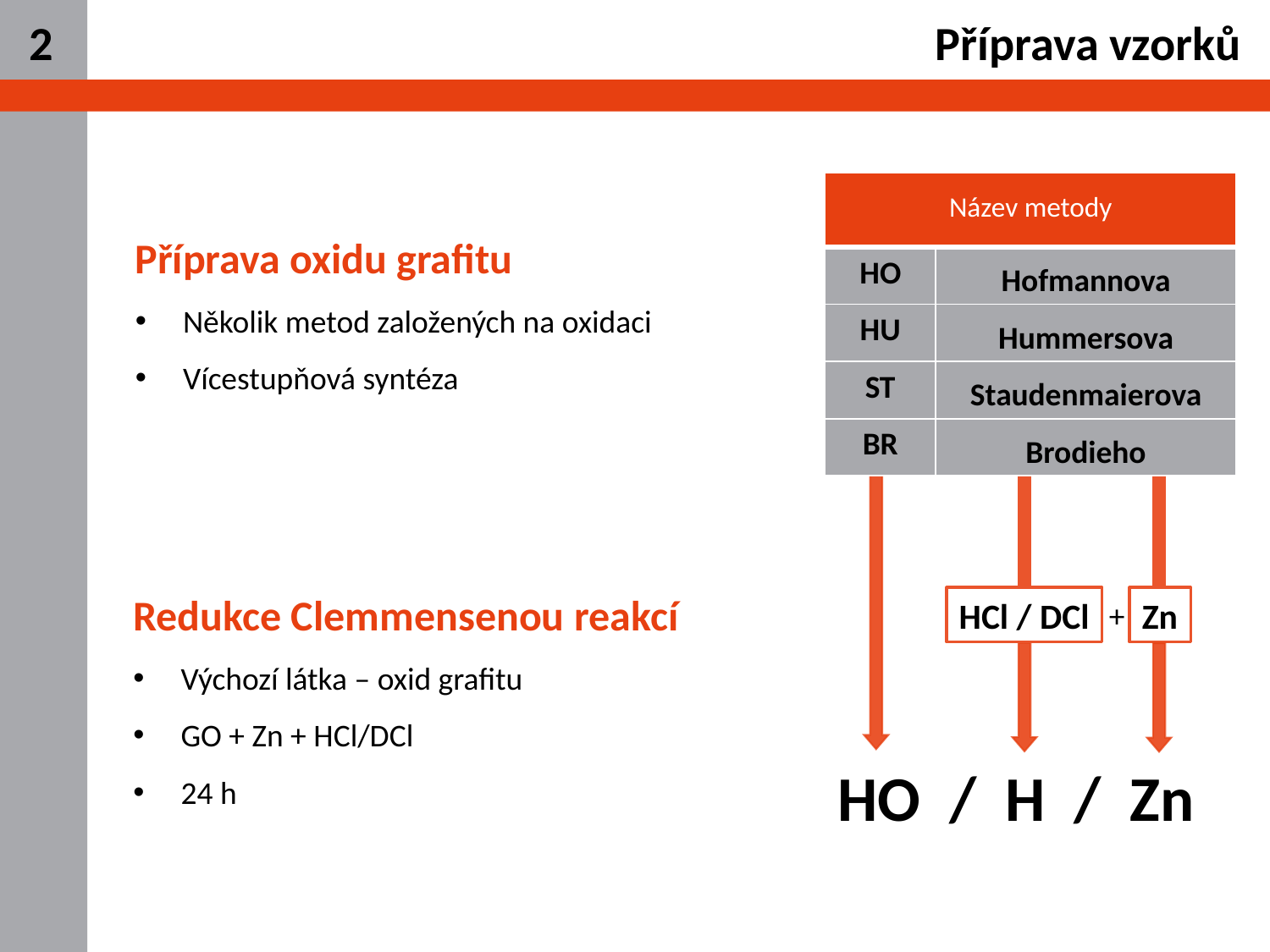

2
Příprava vzorků

| Název metody |  |
| --- | --- |
| HO | Hofmannova |
| HU | Hummersova |
| ST | Staudenmaierova |
| BR | Brodieho |
Příprava oxidu grafitu
Několik metod založených na oxidaci
Vícestupňová syntéza

Redukce Clemmensenou reakcí
Výchozí látka – oxid grafitu
GO + Zn + HCl/DCl
24 h
HCl / DCl
Zn
+

HO  /  H  /  Zn